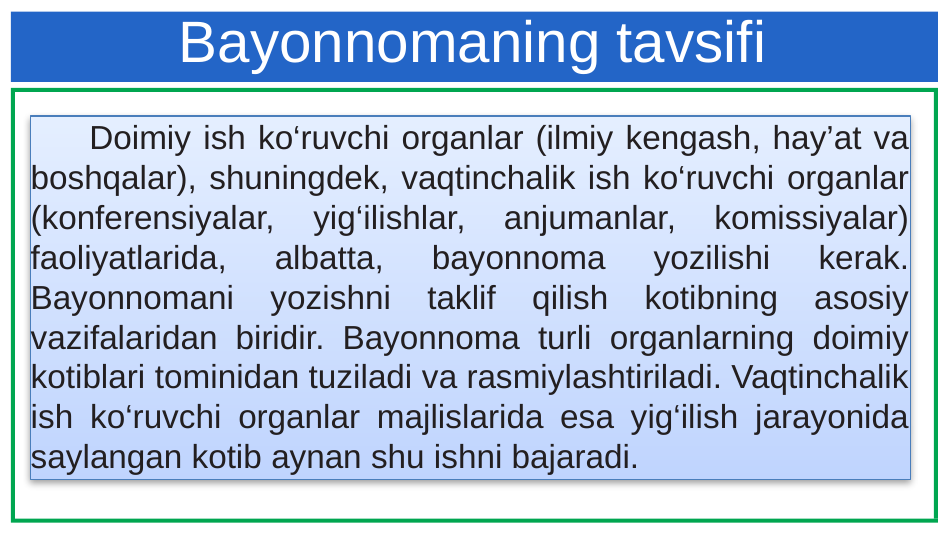

# Bayonnomaning tavsifi
Doimiy ish ko‘ruvchi organlar (ilmiy kengash, hay’at va boshqalar), shuningdek, vaqtinchalik ish ko‘ruvchi organlar (konferensiyalar, yig‘ilishlar, anjumanlar, komissiyalar) faoliyatlarida, albatta, bayonnoma yozilishi kerak. Bayonnomani yozishni taklif qilish kotibning asosiy vazifalaridan biridir. Bayonnoma turli organlarning doimiy kotiblari tominidan tuziladi va rasmiylashtiriladi. Vaqtinchalik ish ko‘ruvchi organlar majlislarida esa yig‘ilish jarayonida saylangan kotib aynan shu ishni bajaradi.